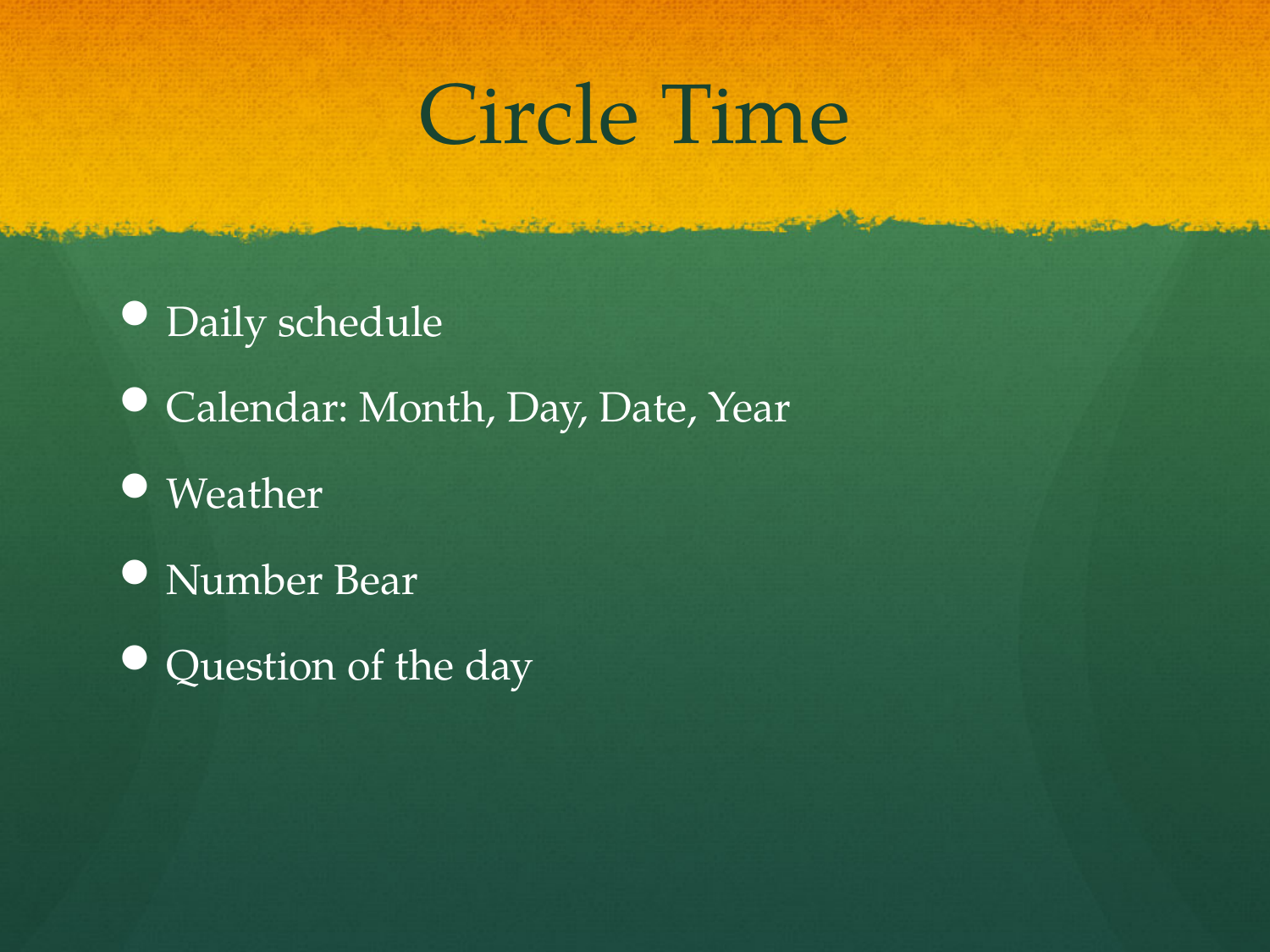

# Circle Time
Daily schedule
Calendar: Month, Day, Date, Year
Weather
Number Bear
Question of the day